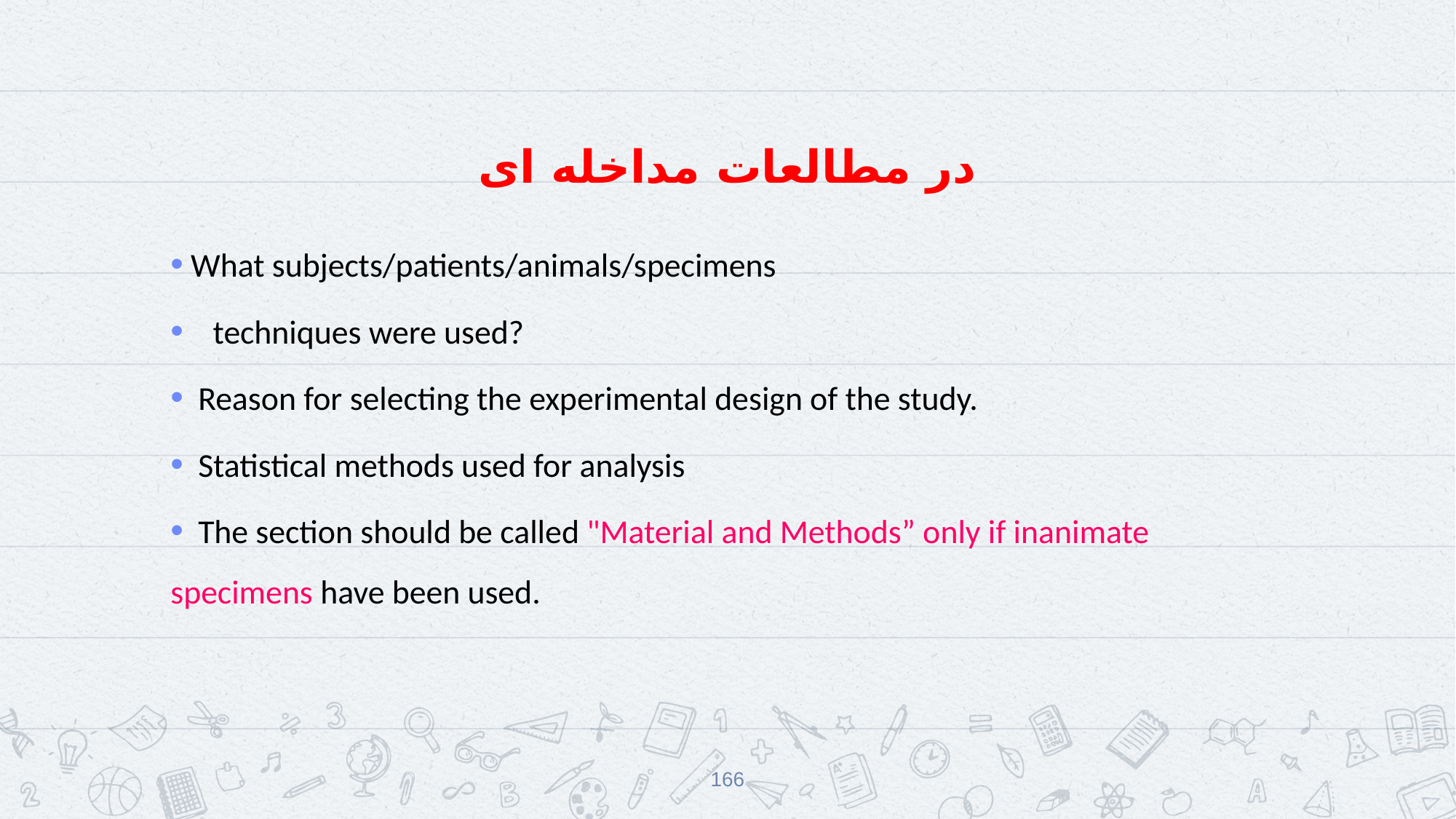

# در مطالعات مداخله ای
 What subjects/patients/animals/specimens
    techniques were used?
  Reason for selecting the experimental design of the study.
  Statistical methods used for analysis
  The section should be called "Material and Methods” only if inanimate specimens have been used.
166